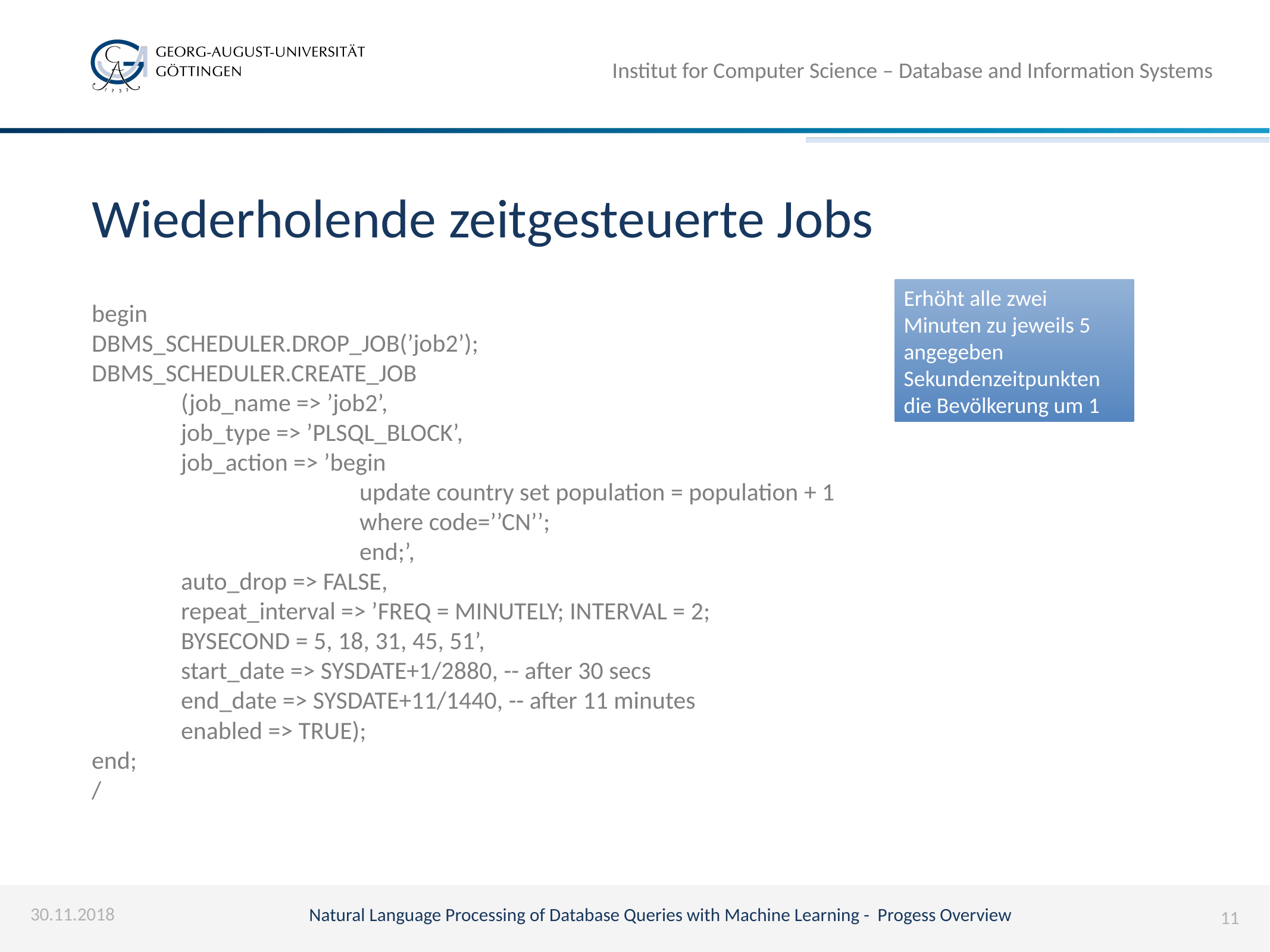

# Wiederholende zeitgesteuerte Jobs
Erhöht alle zwei Minuten zu jeweils 5 angegeben Sekundenzeitpunkten die Bevölkerung um 1
begin
DBMS_SCHEDULER.DROP_JOB(’job2’);
DBMS_SCHEDULER.CREATE_JOB
	(job_name => ’job2’,
	job_type => ’PLSQL_BLOCK’,
	job_action => ’begin
			update country set population = population + 1
			where code=’’CN’’;
			end;’,
	auto_drop => FALSE,
	repeat_interval => ’FREQ = MINUTELY; INTERVAL = 2;
	BYSECOND = 5, 18, 31, 45, 51’,
	start_date => SYSDATE+1/2880, -- after 30 secs
	end_date => SYSDATE+11/1440, -- after 11 minutes
	enabled => TRUE);
end;
/

30.11.2018
Natural Language Processing of Database Queries with Machine Learning -  Progess Overview
11